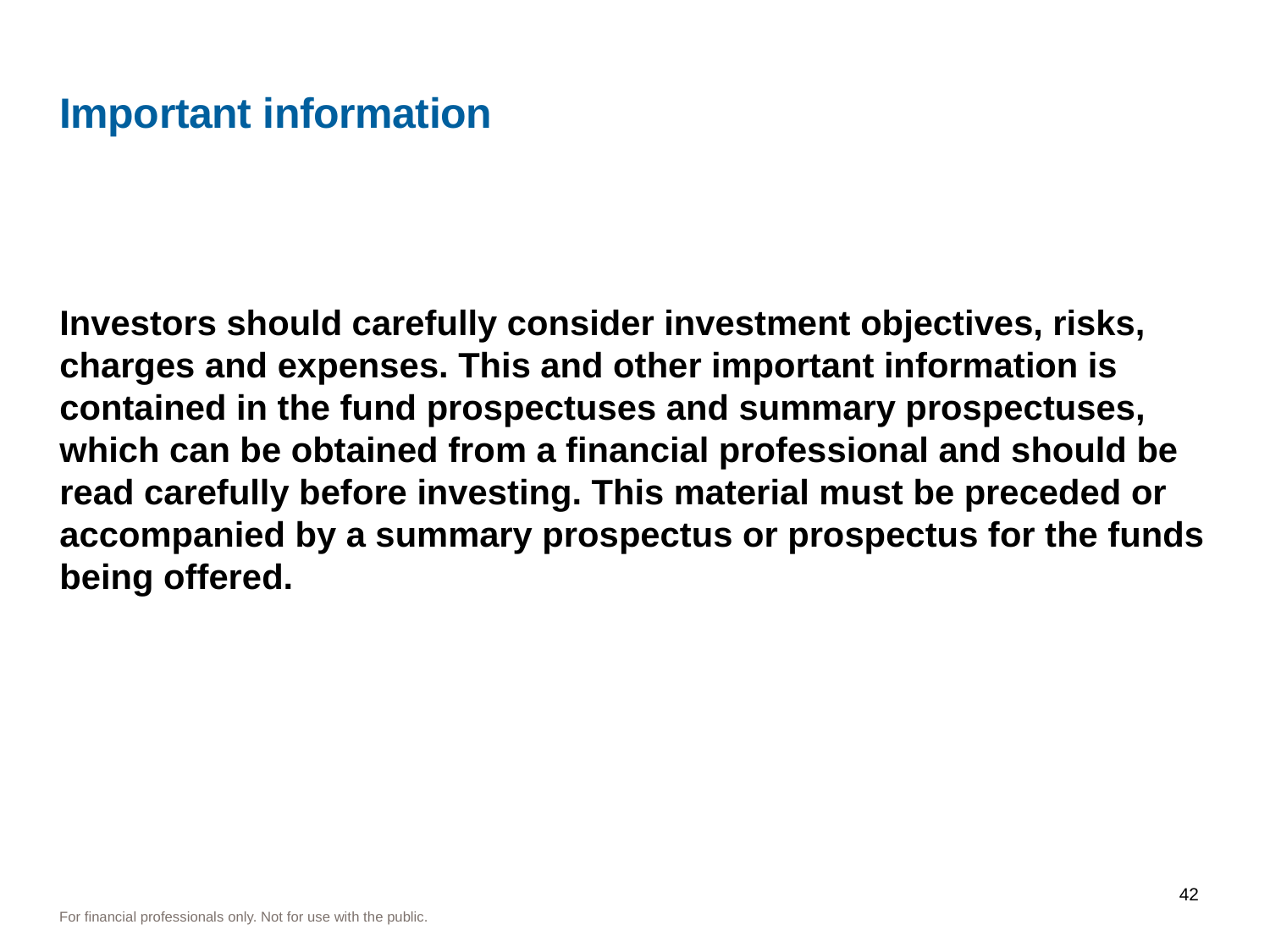

# Important information
Investors should carefully consider investment objectives, risks, charges and expenses. This and other important information is contained in the fund prospectuses and summary prospectuses, which can be obtained from a financial professional and should be read carefully before investing. This material must be preceded or accompanied by a summary prospectus or prospectus for the funds being offered.
42